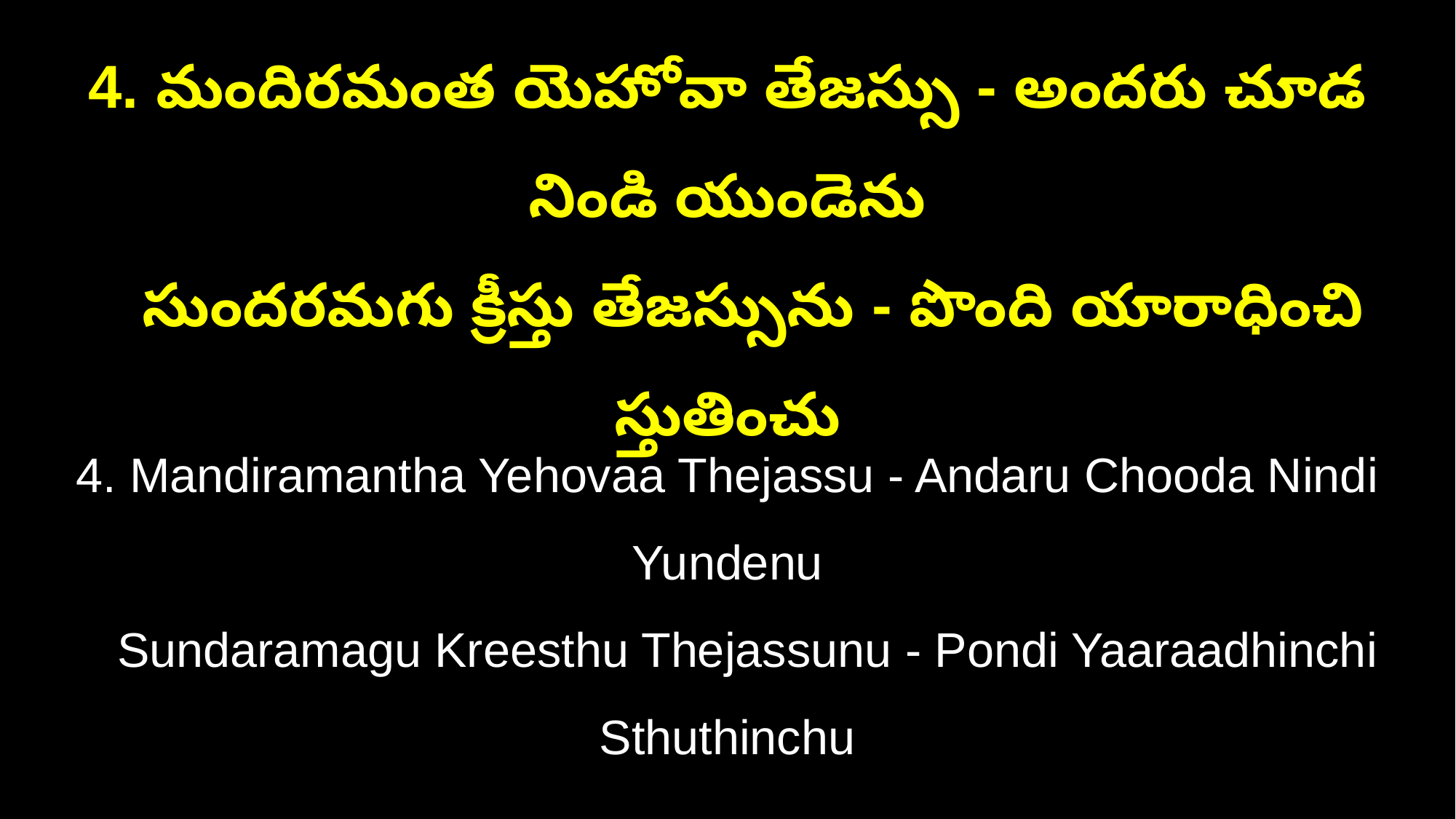

4. మందిరమంత యెహోవా తేజస్సు - అందరు చూడ నిండి యుండెను
   సుందరమగు క్రీస్తు తేజస్సును - పొంది యారాధించి స్తుతించు
4. Mandiramantha Yehovaa Thejassu - Andaru Chooda Nindi Yundenu
   Sundaramagu Kreesthu Thejassunu - Pondi Yaaraadhinchi Sthuthinchu